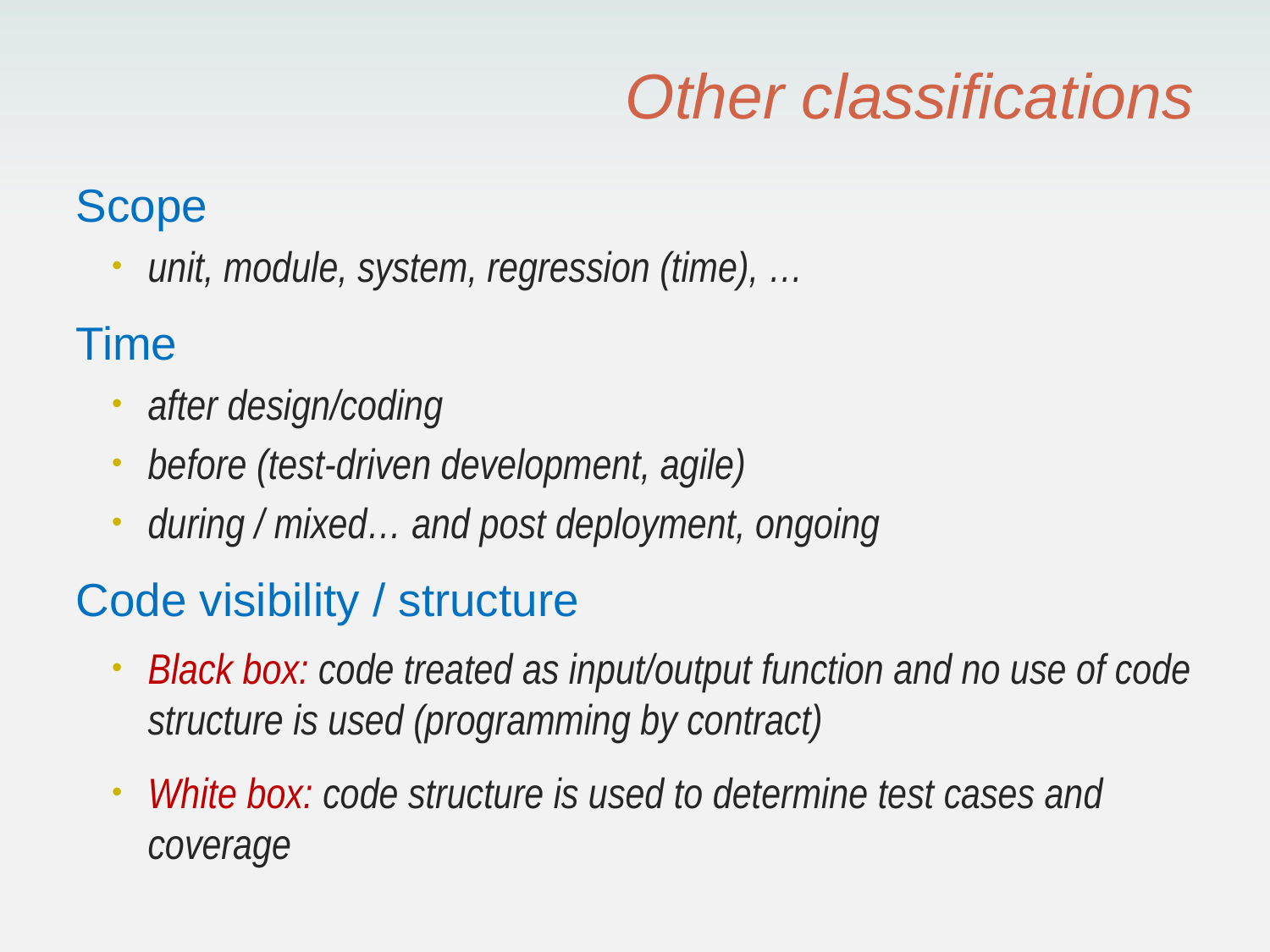

# Other classifications
Scope
unit, module, system, regression (time), …
Time
after design/coding
before (test-driven development, agile)
during / mixed… and post deployment, ongoing
Code visibility / structure
Black box: code treated as input/output function and no use of code structure is used (programming by contract)
White box: code structure is used to determine test cases and coverage